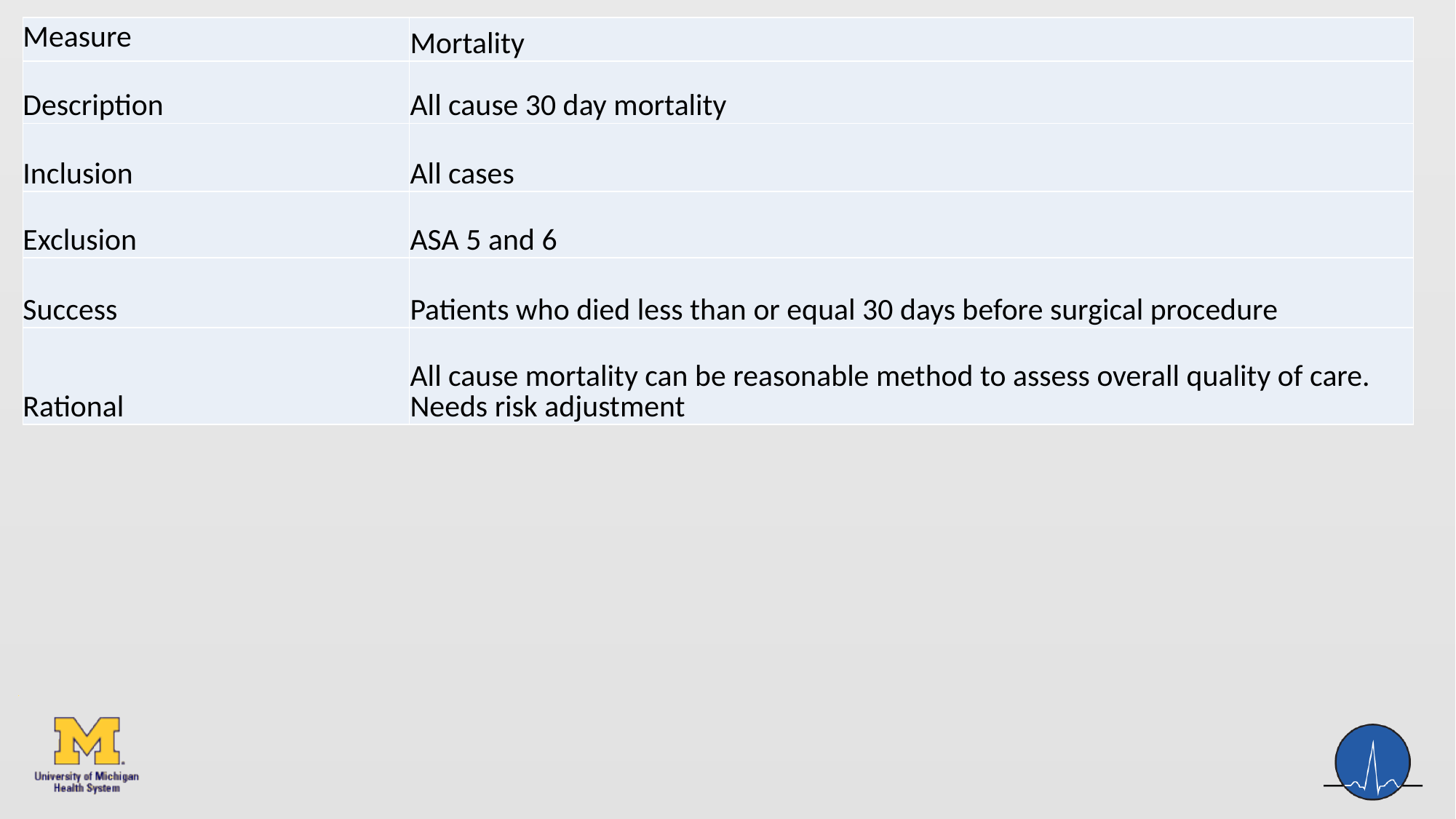

| Measure | Mortality |
| --- | --- |
| Description | All cause 30 day mortality |
| Inclusion | All cases |
| Exclusion | ASA 5 and 6 |
| Success | Patients who died less than or equal 30 days before surgical procedure |
| Rational | All cause mortality can be reasonable method to assess overall quality of care. Needs risk adjustment |